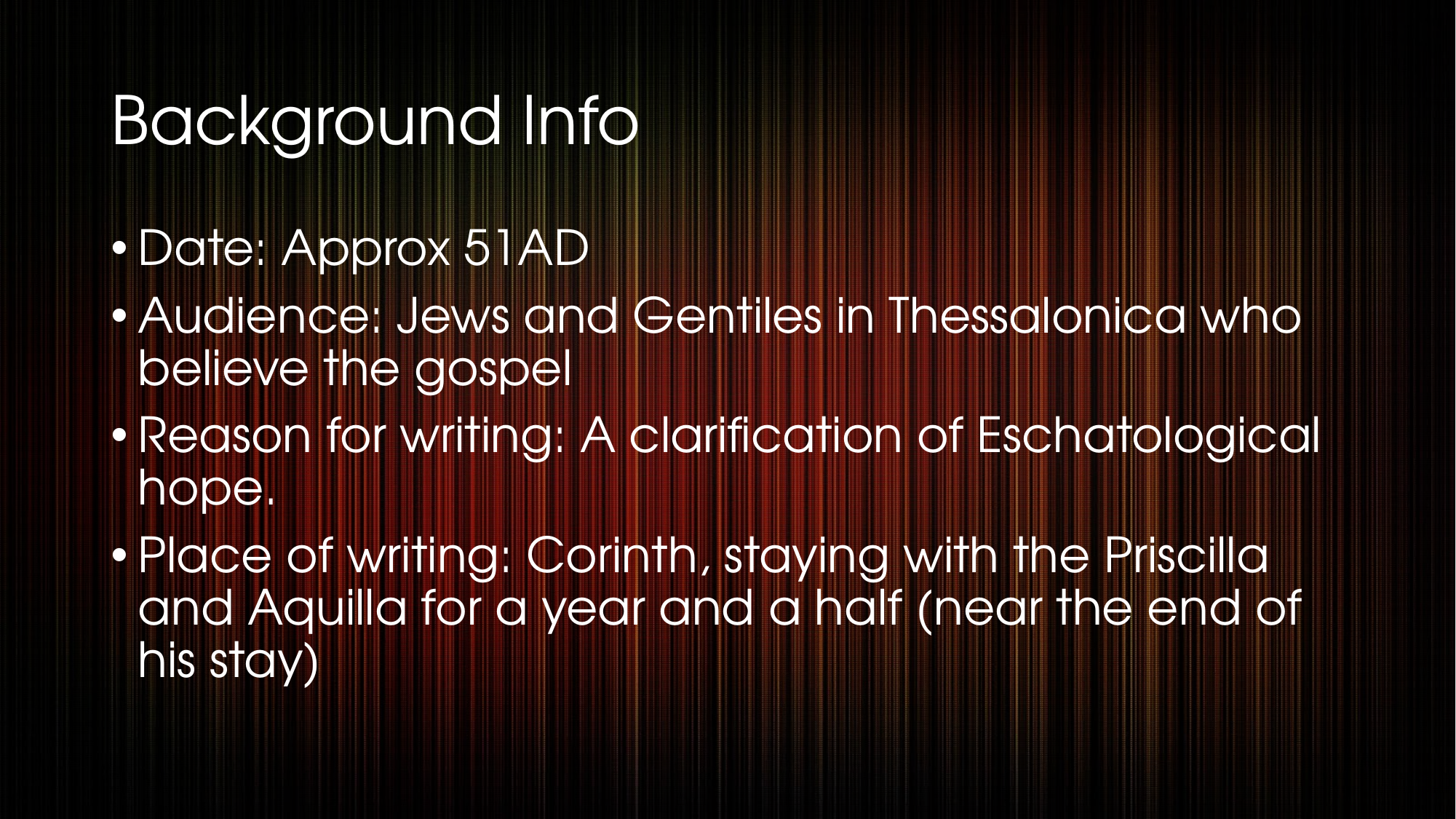

# Background Info
Date: Approx 51AD
Audience: Jews and Gentiles in Thessalonica who believe the gospel
Reason for writing: A clarification of Eschatological hope.
Place of writing: Corinth, staying with the Priscilla and Aquilla for a year and a half (near the end of his stay)